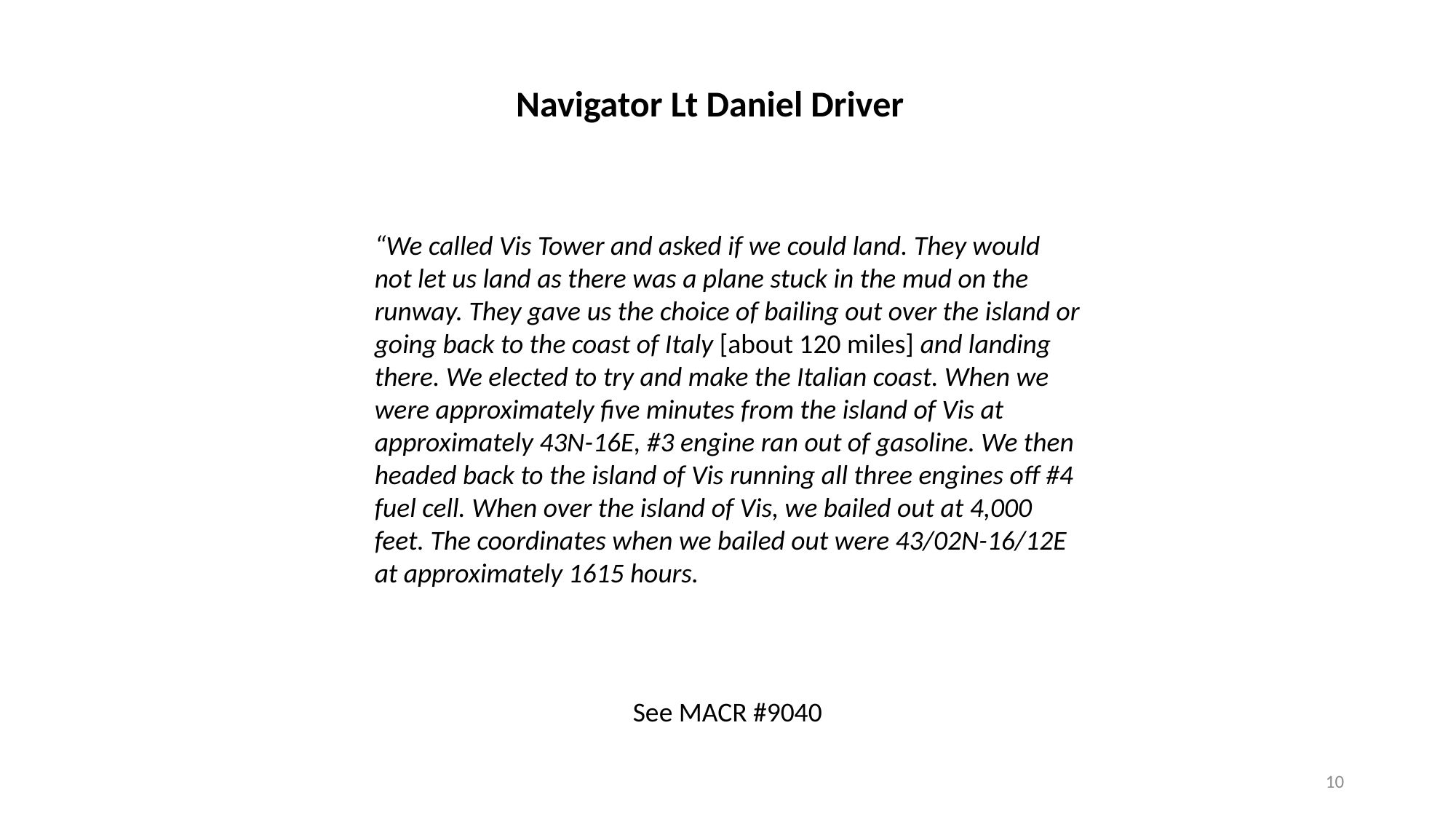

Navigator Lt Daniel Driver
“We called Vis Tower and asked if we could land. They would not let us land as there was a plane stuck in the mud on the runway. They gave us the choice of bailing out over the island or going back to the coast of Italy [about 120 miles] and landing there. We elected to try and make the Italian coast. When we were approximately five minutes from the island of Vis at approximately 43N-16E, #3 engine ran out of gasoline. We then headed back to the island of Vis running all three engines off #4 fuel cell. When over the island of Vis, we bailed out at 4,000 feet. The coordinates when we bailed out were 43/02N-16/12E at approximately 1615 hours.
See MACR #9040
10